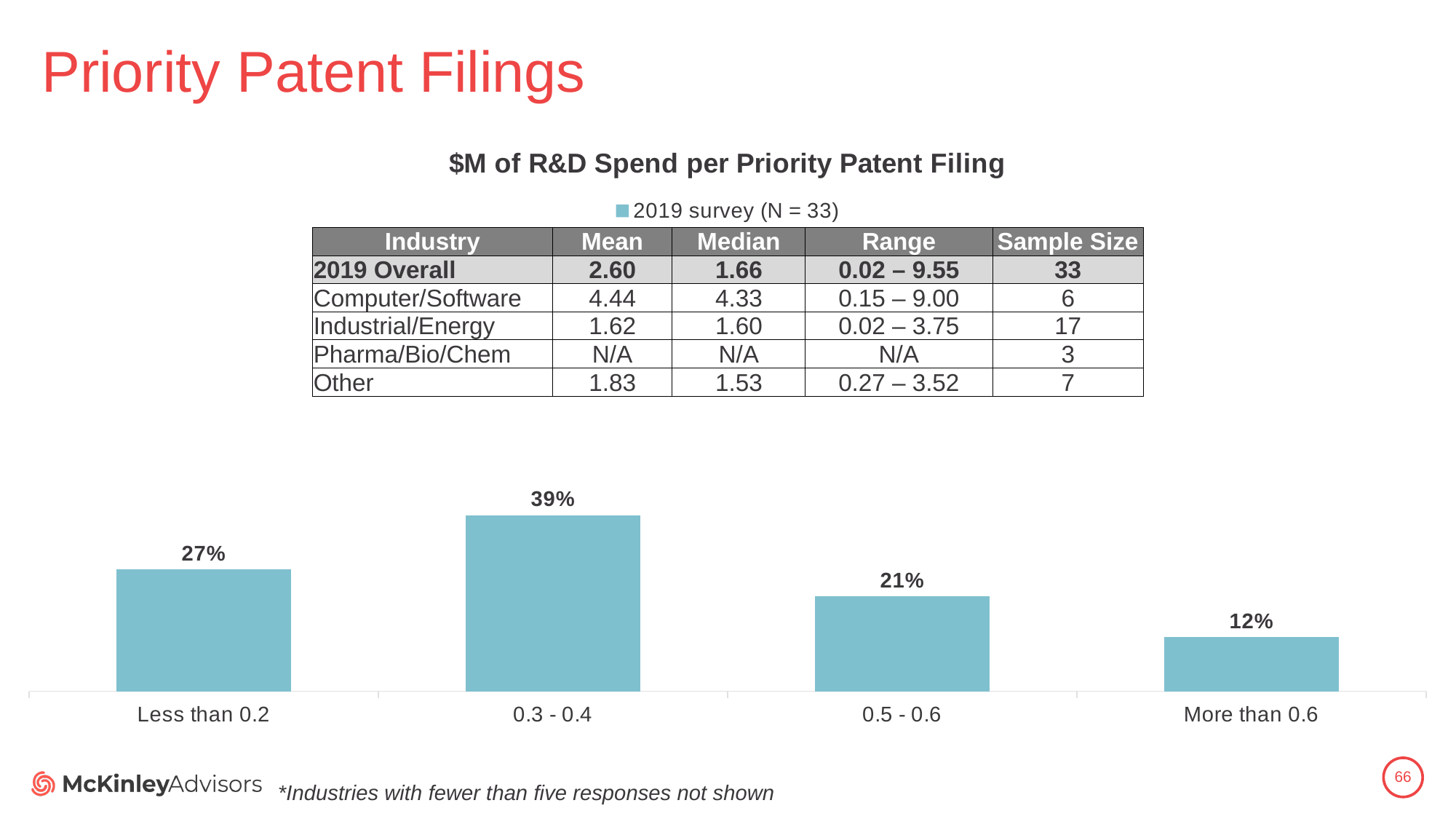

# Priority Patent Filings

### Chart: $M of R&D Spend per Priority Patent Filing

| Category | 2019 survey (N = 33) |
|---|---|
| Less than 0.2 | 0.27 |
| 0.3 - 0.4 | 0.39 |
| 0.5 - 0.6 | 0.21 |
| More than 0.6 | 0.12 |
| Industry | Mean | Median | Range | Sample Size |
| --- | --- | --- | --- | --- |
| 2019 Overall | 2.60 | 1.66 | 0.02 – 9.55 | 33 |
| Computer/Software | 4.44 | 4.33 | 0.15 – 9.00 | 6 |
| Industrial/Energy | 1.62 | 1.60 | 0.02 – 3.75 | 17 |
| Pharma/Bio/Chem | N/A | N/A | N/A | 3 |
| Other | 1.83 | 1.53 | 0.27 – 3.52 | 7 |
66
*Industries with fewer than five responses not shown